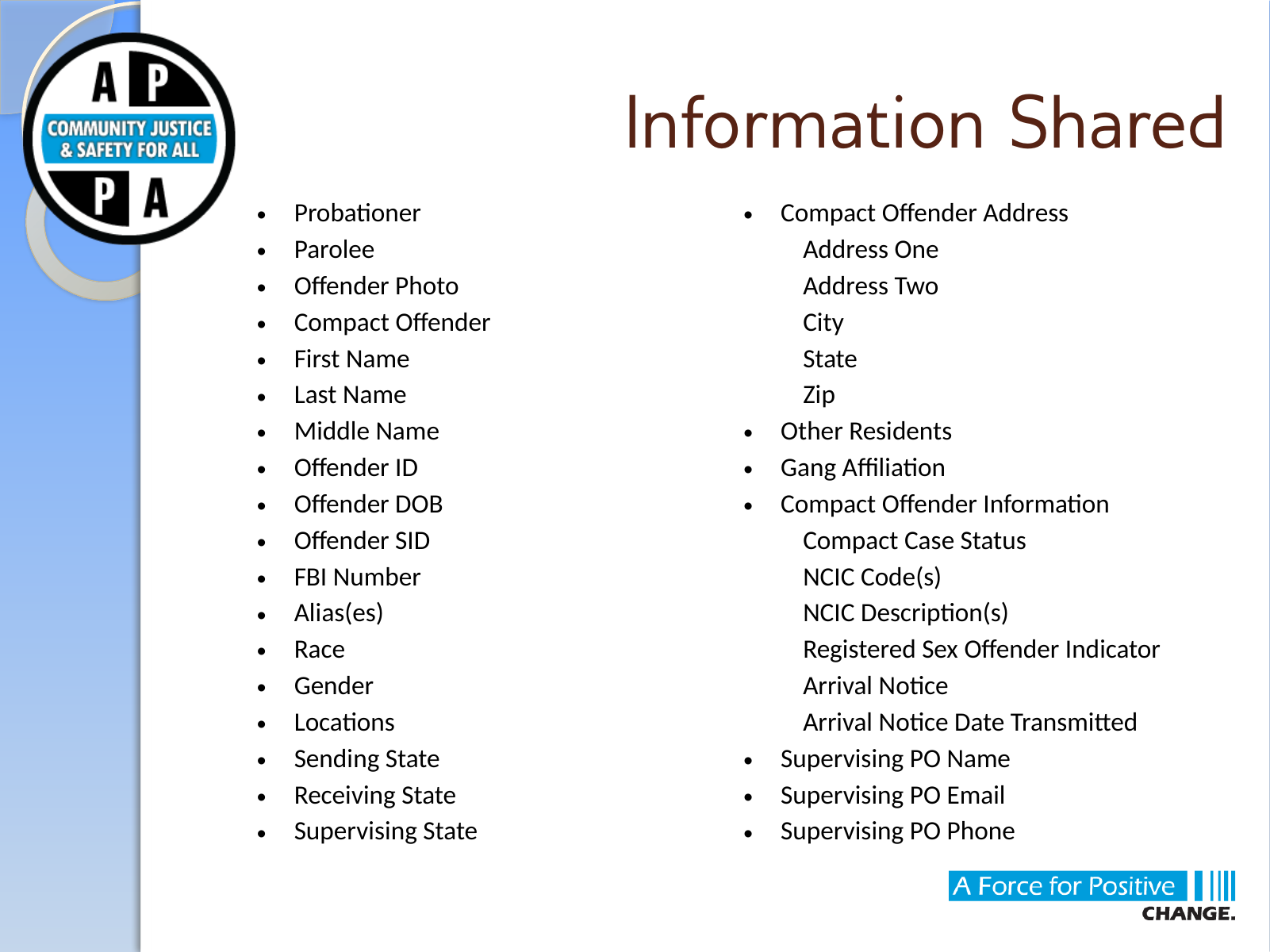

# Information Shared
| Probationer | Compact Offender Address |
| --- | --- |
| Parolee | Address One |
| Offender Photo | Address Two |
| Compact Offender | City |
| First Name | State |
| Last Name | Zip |
| Middle Name | Other Residents |
| Offender ID | Gang Affiliation |
| Offender DOB | Compact Offender Information |
| Offender SID | Compact Case Status |
| FBI Number | NCIC Code(s) |
| Alias(es) | NCIC Description(s) |
| Race | Registered Sex Offender Indicator |
| Gender | Arrival Notice |
| Locations | Arrival Notice Date Transmitted |
| Sending State | Supervising PO Name |
| Receiving State | Supervising PO Email |
| Supervising State | Supervising PO Phone |